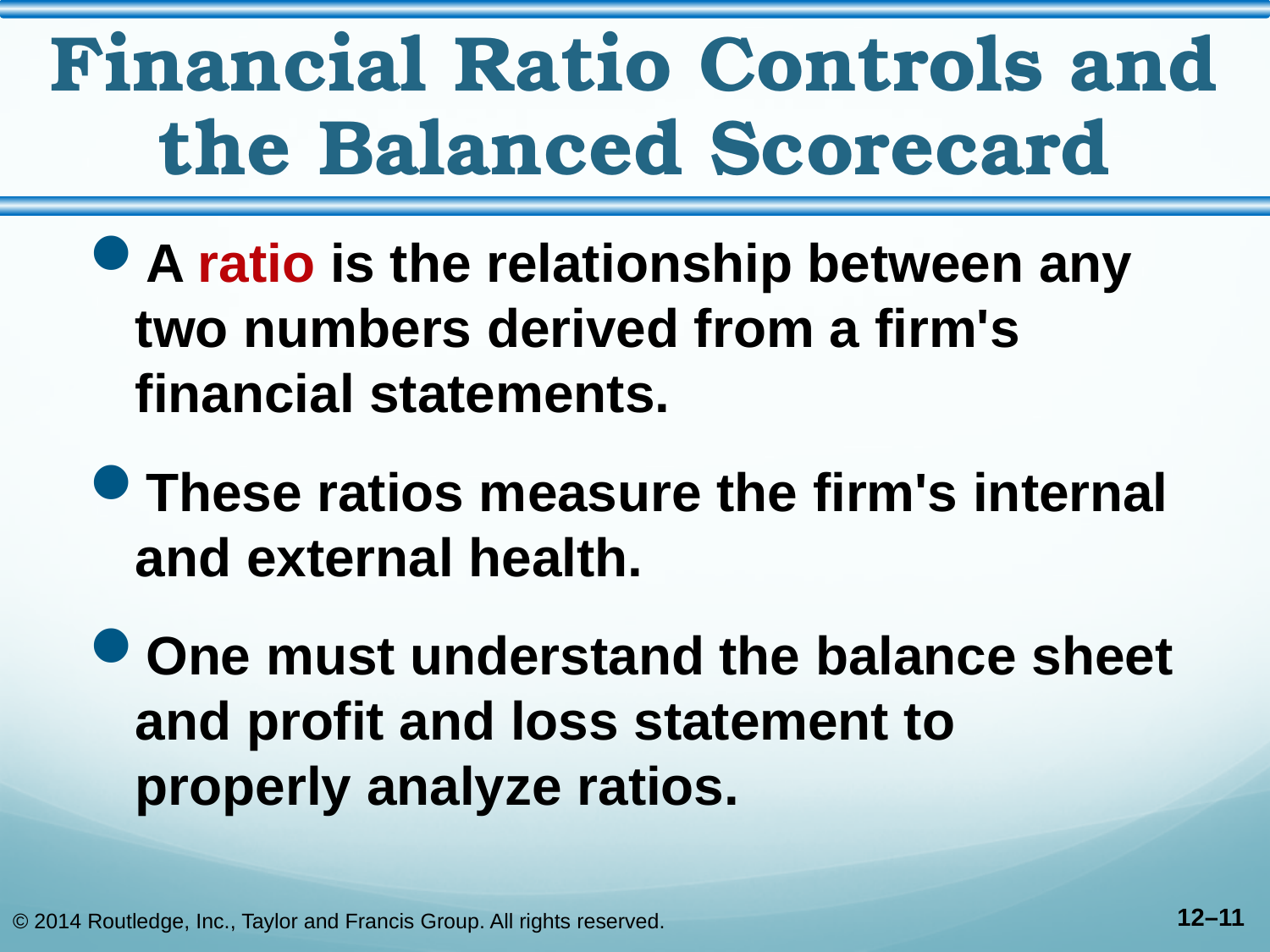

# Financial Ratio Controls and the Balanced Scorecard
A ratio is the relationship between any two numbers derived from a firm's financial statements.
These ratios measure the firm's internal and external health.
One must understand the balance sheet and profit and loss statement to properly analyze ratios.
© 2014 Routledge, Inc., Taylor and Francis Group. All rights reserved.
12–11